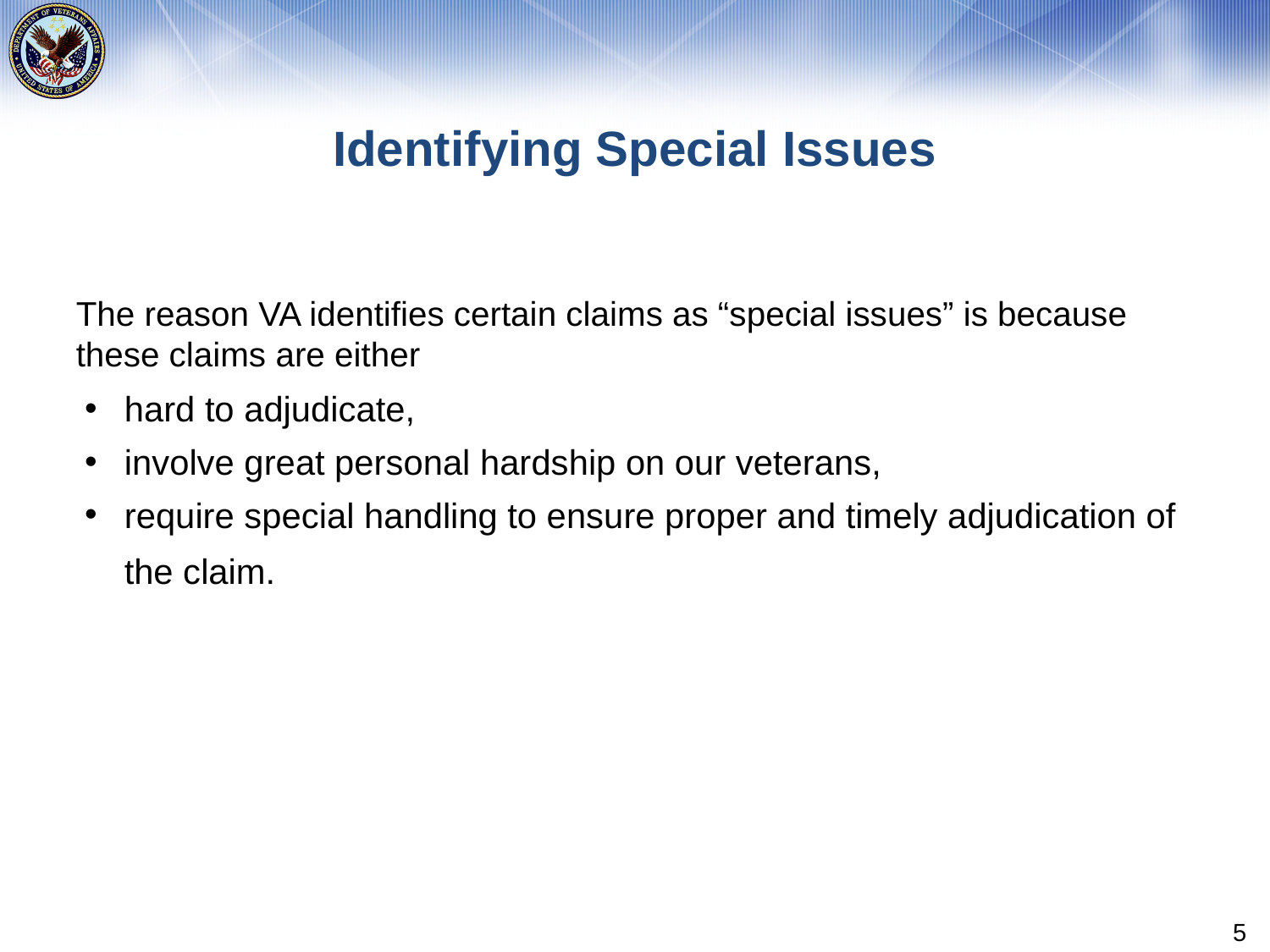

# Identifying Special Issues
The reason VA identifies certain claims as “special issues” is because these claims are either
hard to adjudicate,
involve great personal hardship on our veterans,
require special handling to ensure proper and timely adjudication of the claim.
5